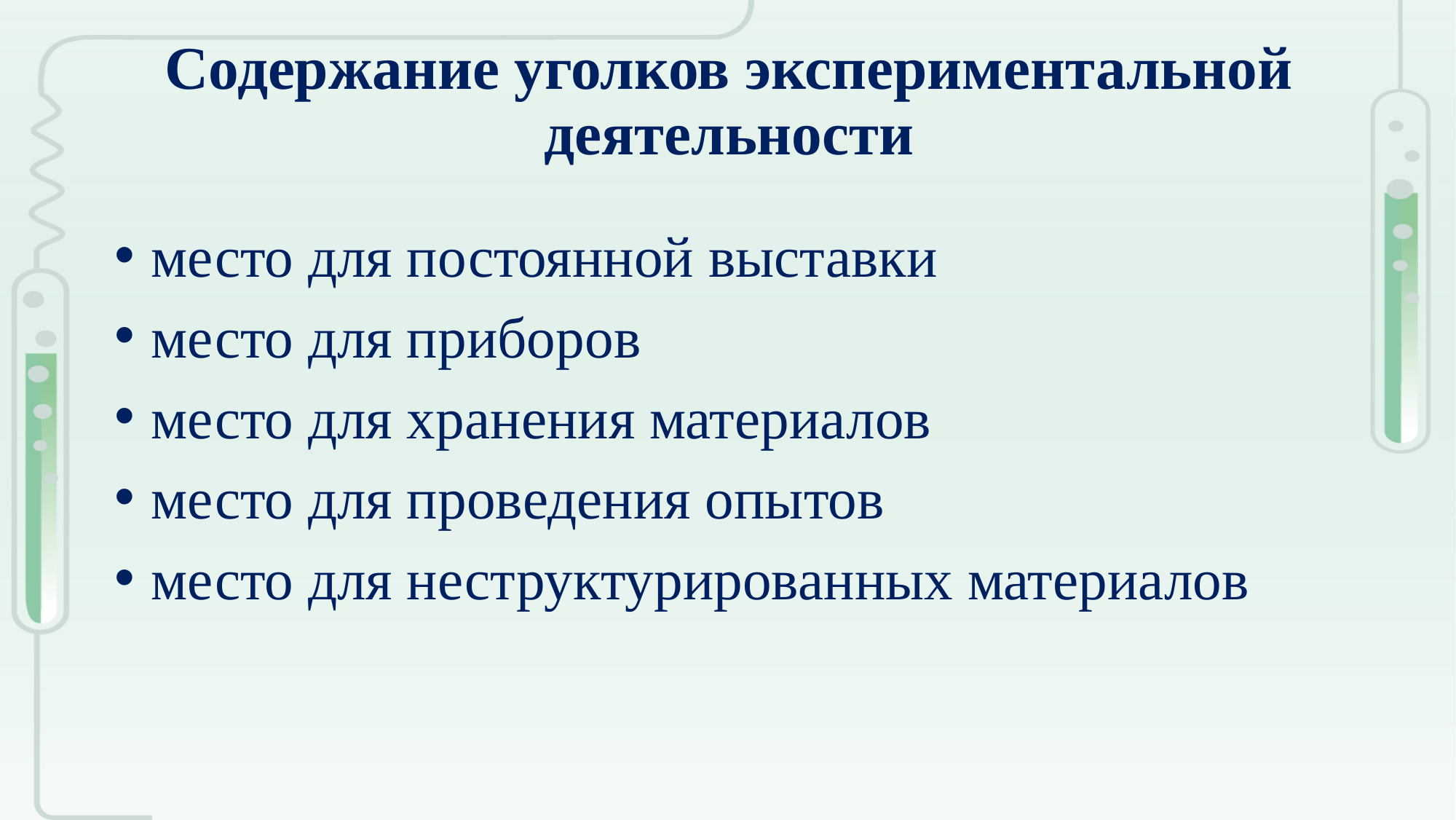

# Содержание уголков экспериментальной деятельности
место для постоянной выставки
место для приборов
место для хранения материалов
место для проведения опытов
место для неструктурированных материалов